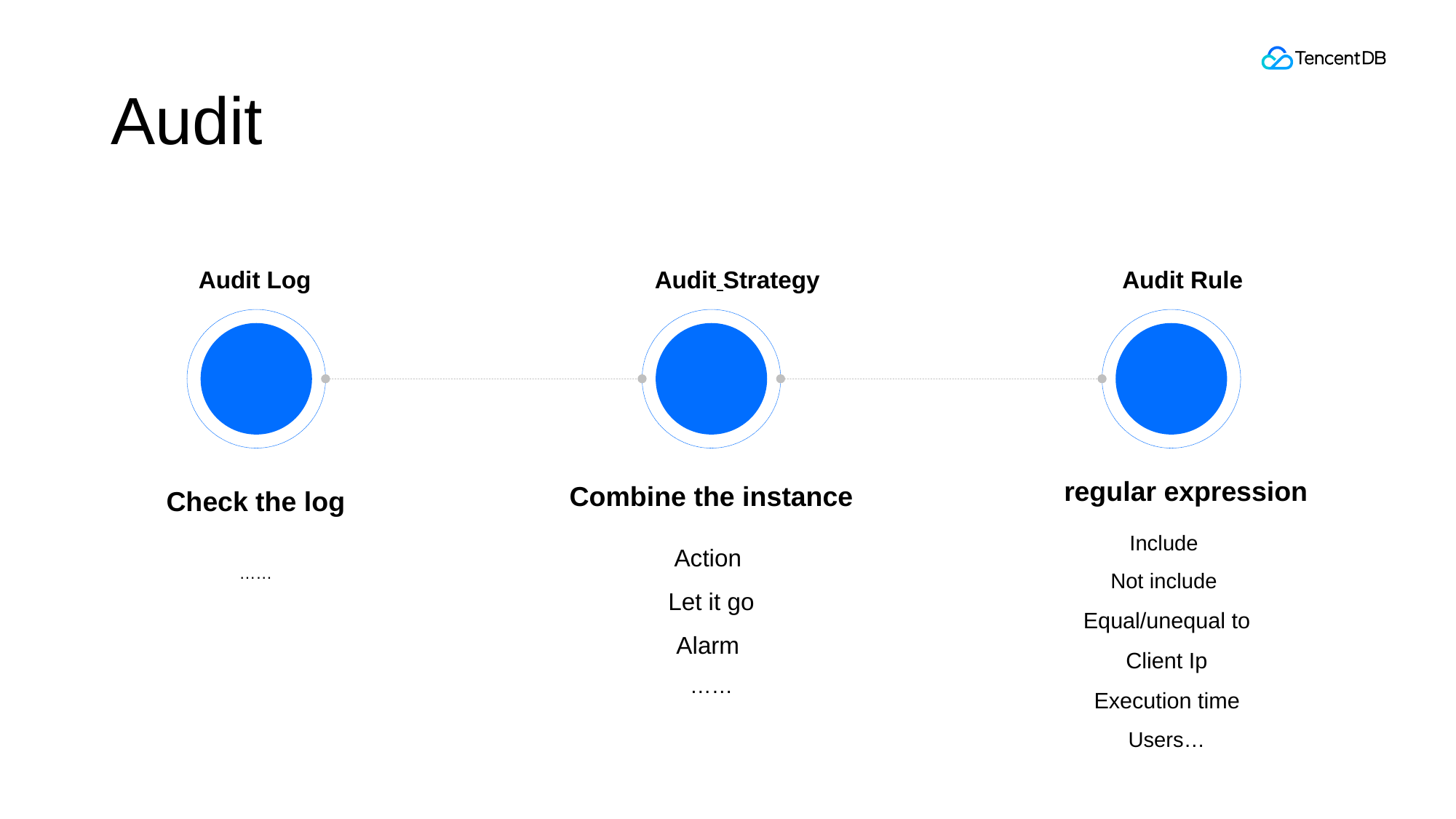

# Audit
Audit Log
Audit Strategy
Audit Rule

regular expression
Include
Not include
Equal/unequal to
Client Ip
Execution time
Users…

Combine the instance
Action
Let it go
Alarm
……
Check the log

……